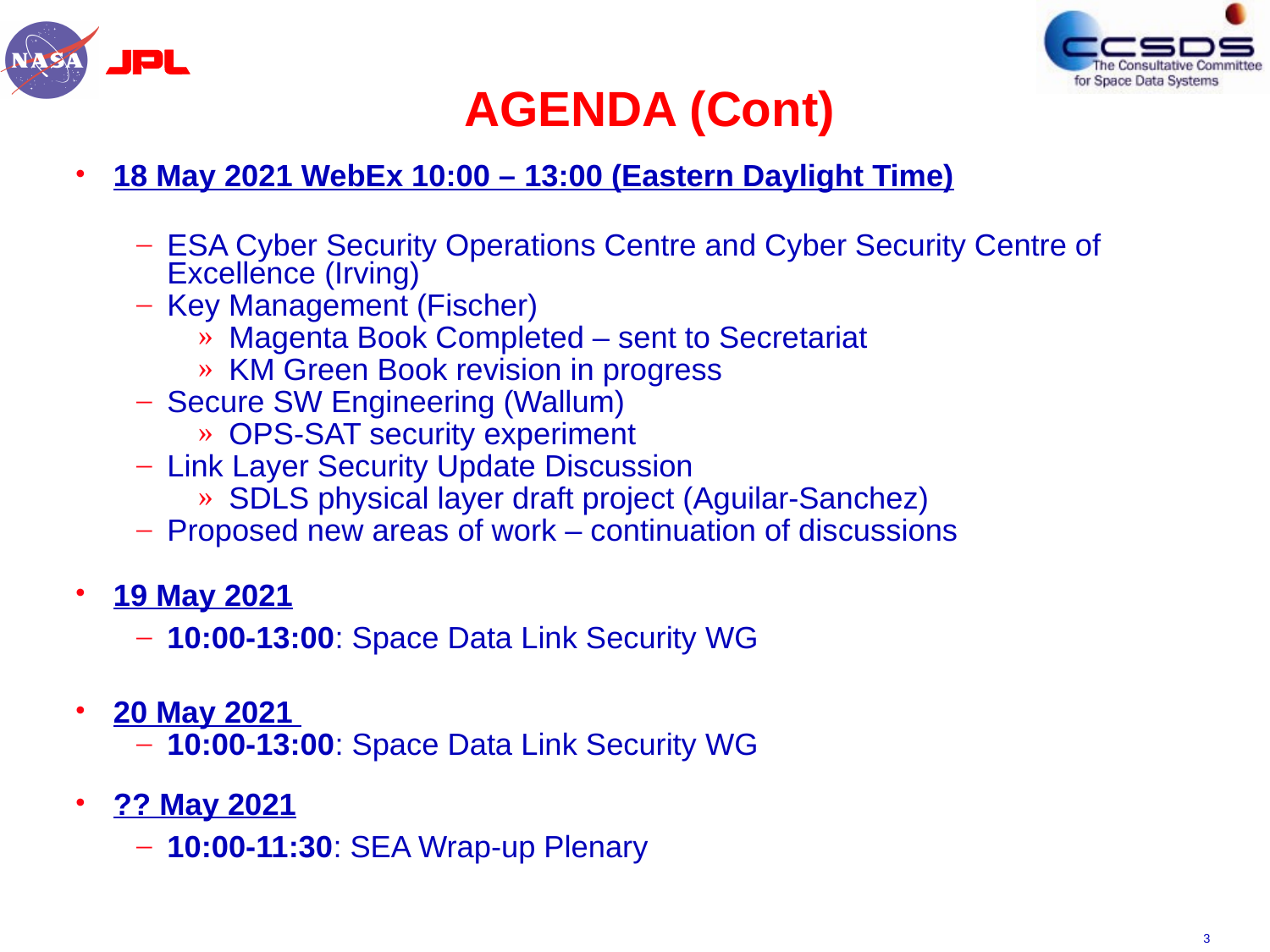

# AGENDA (Cont)
18 May 2021 WebEx 10:00 – 13:00 (Eastern Daylight Time)
ESA Cyber Security Operations Centre and Cyber Security Centre of Excellence (Irving)
Key Management (Fischer)
Magenta Book Completed – sent to Secretariat
KM Green Book revision in progress
Secure SW Engineering (Wallum)
OPS-SAT security experiment
Link Layer Security Update Discussion
SDLS physical layer draft project (Aguilar-Sanchez)
Proposed new areas of work – continuation of discussions

19 May 2021
10:00-13:00: Space Data Link Security WG

20 May 2021
10:00-13:00: Space Data Link Security WG
?? May 2021
10:00-11:30: SEA Wrap-up Plenary